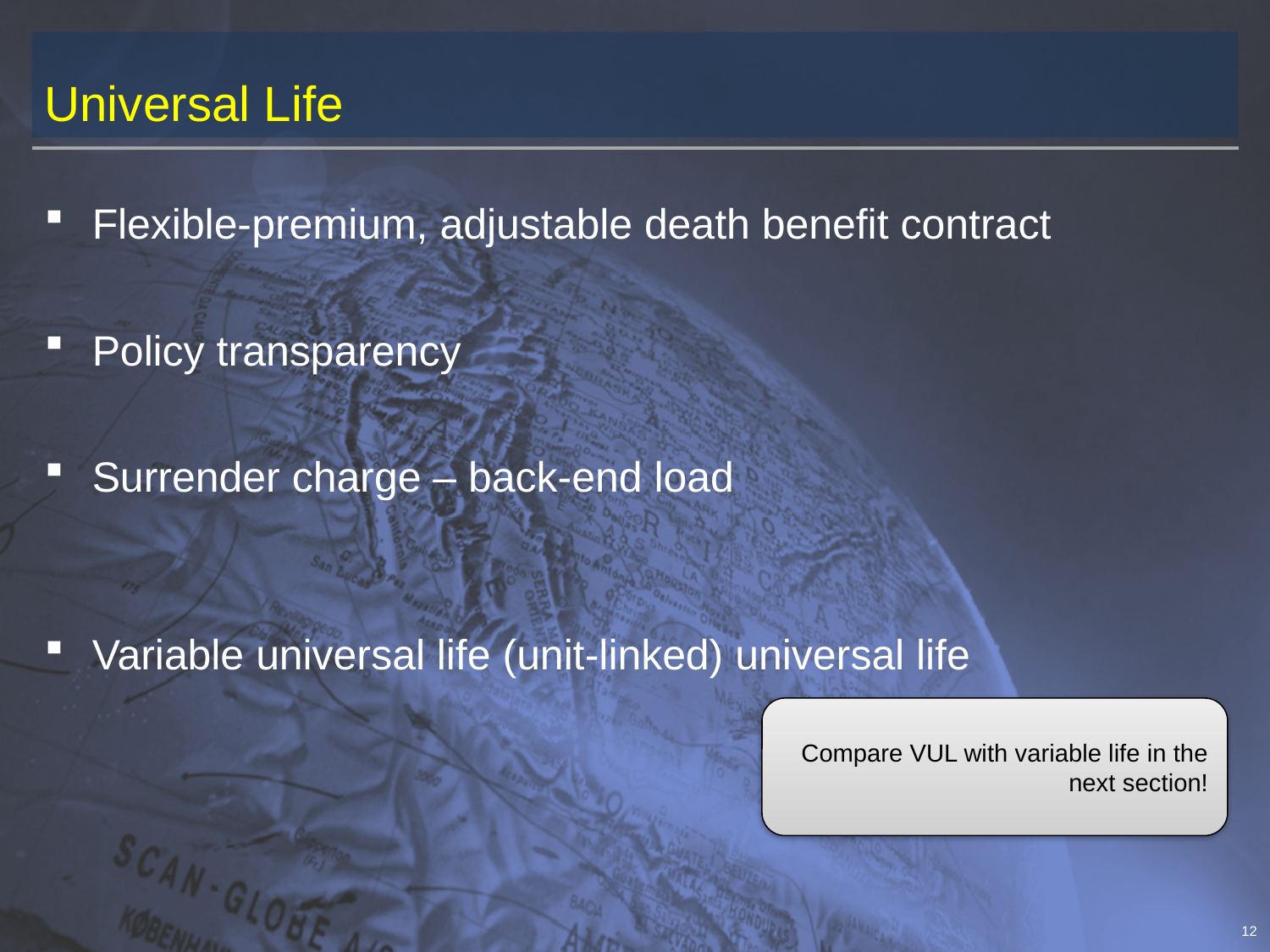

# Universal Life
Flexible-premium, adjustable death benefit contract

Policy transparency

Surrender charge – back-end load

Variable universal life (unit-linked) universal life
Compare VUL with variable life in the next section!
12